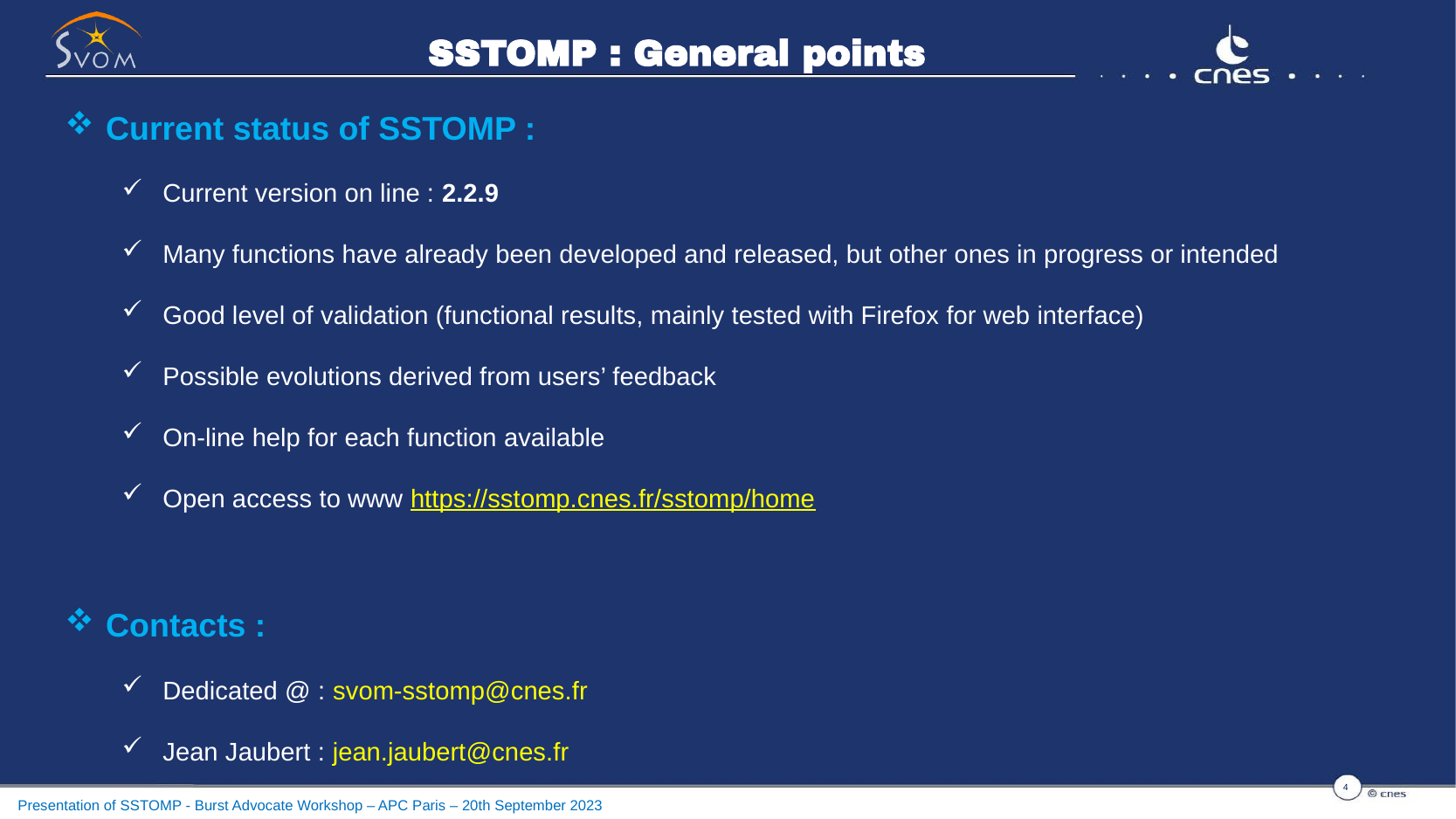

# SSTOMP : General points
Current status of SSTOMP :

Current version on line : 2.2.9

Many functions have already been developed and released, but other ones in progress or intended

Good level of validation (functional results, mainly tested with Firefox for web interface)

Possible evolutions derived from users’ feedback

On-line help for each function available

Open access to www https://sstomp.cnes.fr/sstomp/home

Contacts :

Dedicated @ : svom-sstomp@cnes.fr

Jean Jaubert : jean.jaubert@cnes.fr
4
Presentation of SSTOMP - Burst Advocate Workshop – APC Paris – 20th September 2023